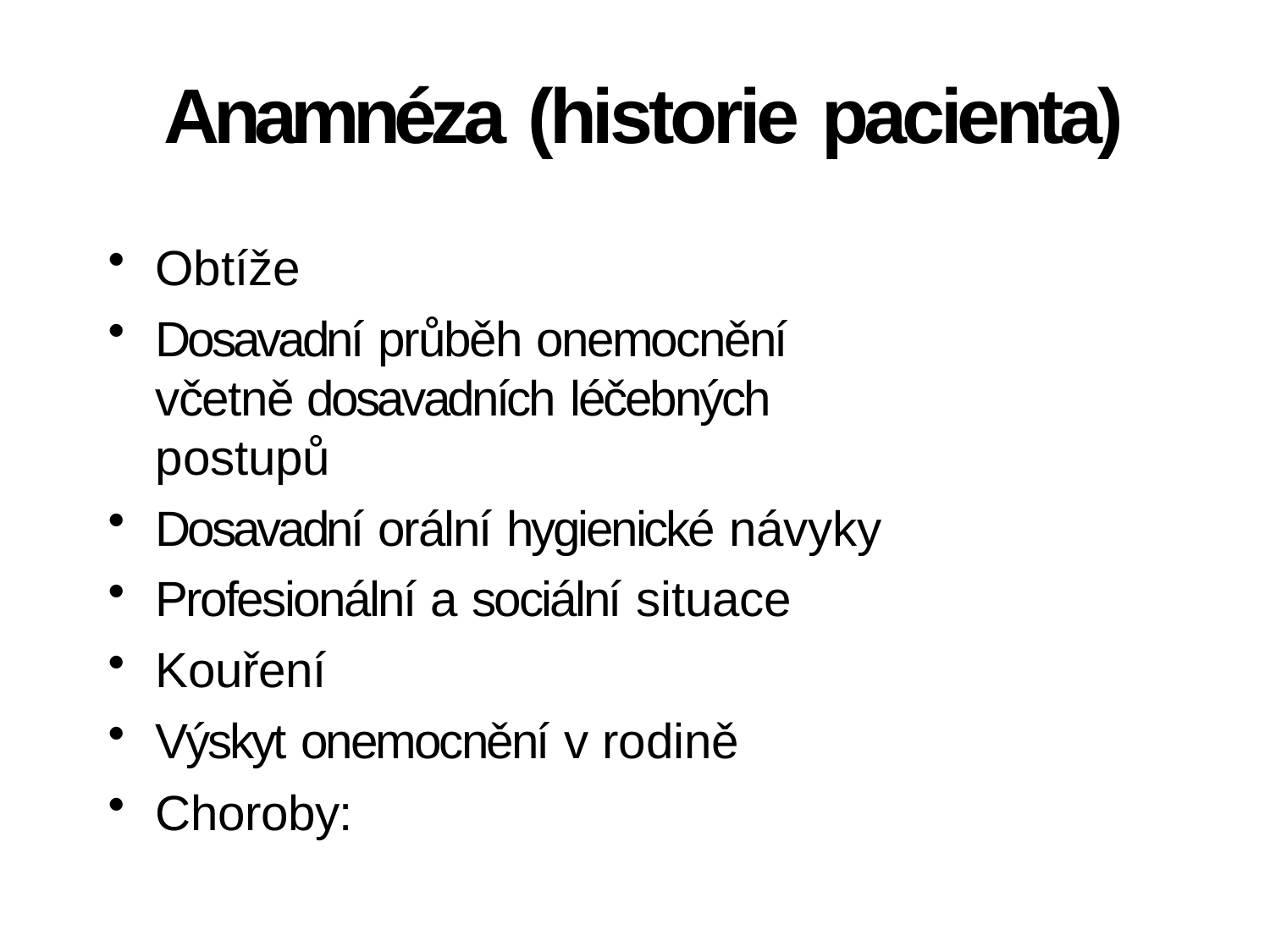

# Anamnéza (historie pacienta)
Obtíže
Dosavadní průběh onemocnění včetně dosavadních léčebných postupů
Dosavadní orální hygienické návyky
Profesionální a sociální situace
Kouření
Výskyt onemocnění v rodině
Choroby: